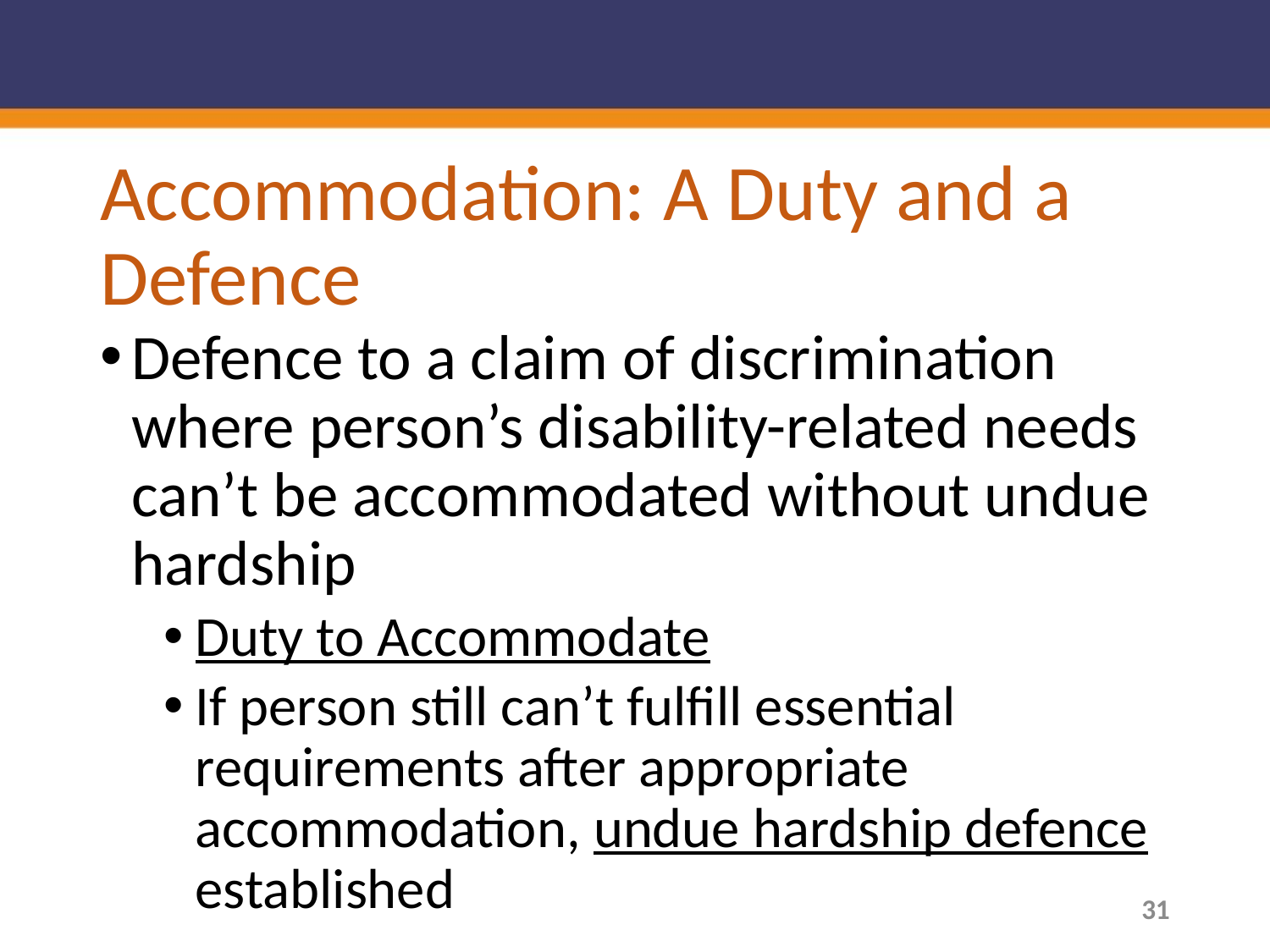

# Accommodation: A Duty and a Defence
Defence to a claim of discrimination where person’s disability-related needs can’t be accommodated without undue hardship
Duty to Accommodate
If person still can’t fulfill essential requirements after appropriate accommodation, undue hardship defence established

31